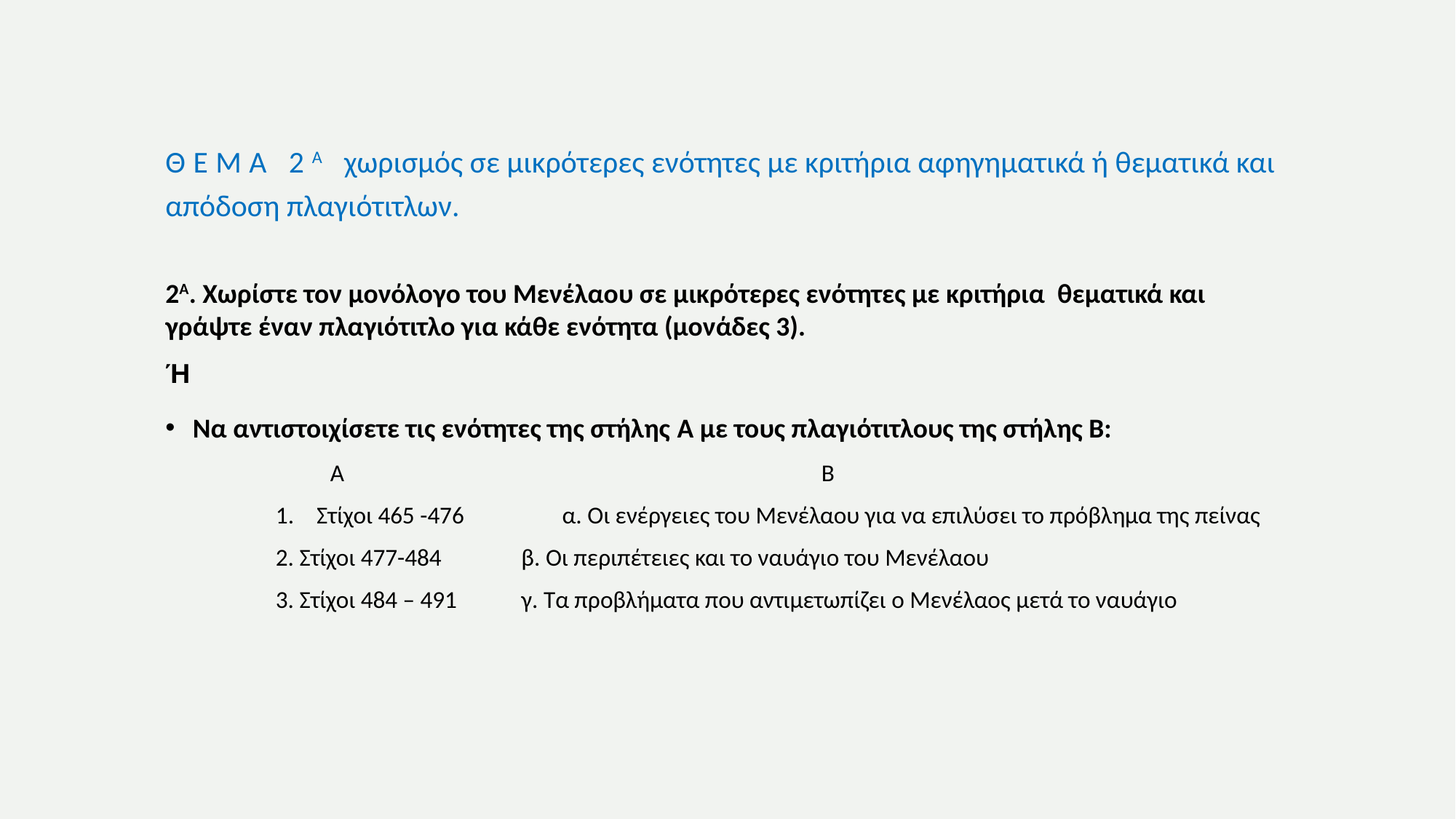

# ΘΕΜΑ 2Α χωρισμός σε μικρότερες ενότητες με κριτήρια αφηγηματικά ή θεματικά και απόδοση πλαγιότιτλων.
2Α. Χωρίστε τον μονόλογο του Μενέλαου σε μικρότερες ενότητες με κριτήρια  θεματικά και γράψτε έναν πλαγιότιτλο για κάθε ενότητα (μονάδες 3).
Ή
Να αντιστοιχίσετε τις ενότητες της στήλης Α με τους πλαγιότιτλους της στήλης Β:
          Α					Β
Στίχοι 465 -476	     α. Οι ενέργειες του Μενέλαου για να επιλύσει το πρόβλημα της πείνας
2. Στίχοι 477-484	     β. Οι περιπέτειες και το ναυάγιο του Μενέλαου
3. Στίχοι 484 – 491	     γ. Τα προβλήματα που αντιμετωπίζει ο Μενέλαος μετά το ναυάγιο